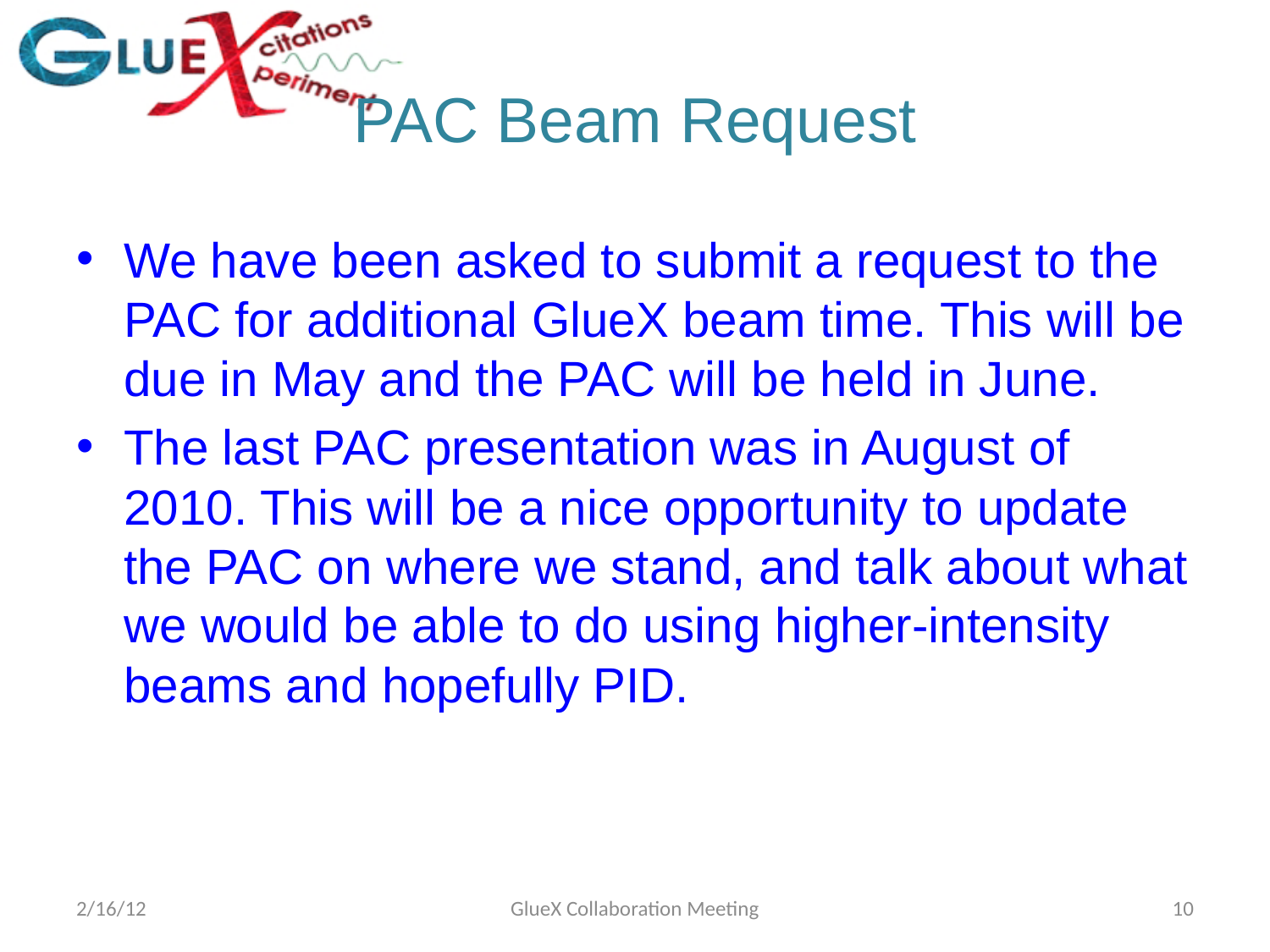

# PAC Beam Request
We have been asked to submit a request to the PAC for additional GlueX beam time. This will be due in May and the PAC will be held in June.
The last PAC presentation was in August of 2010. This will be a nice opportunity to update the PAC on where we stand, and talk about what we would be able to do using higher-intensity beams and hopefully PID.
2/16/12
GlueX Collaboration Meeting
10